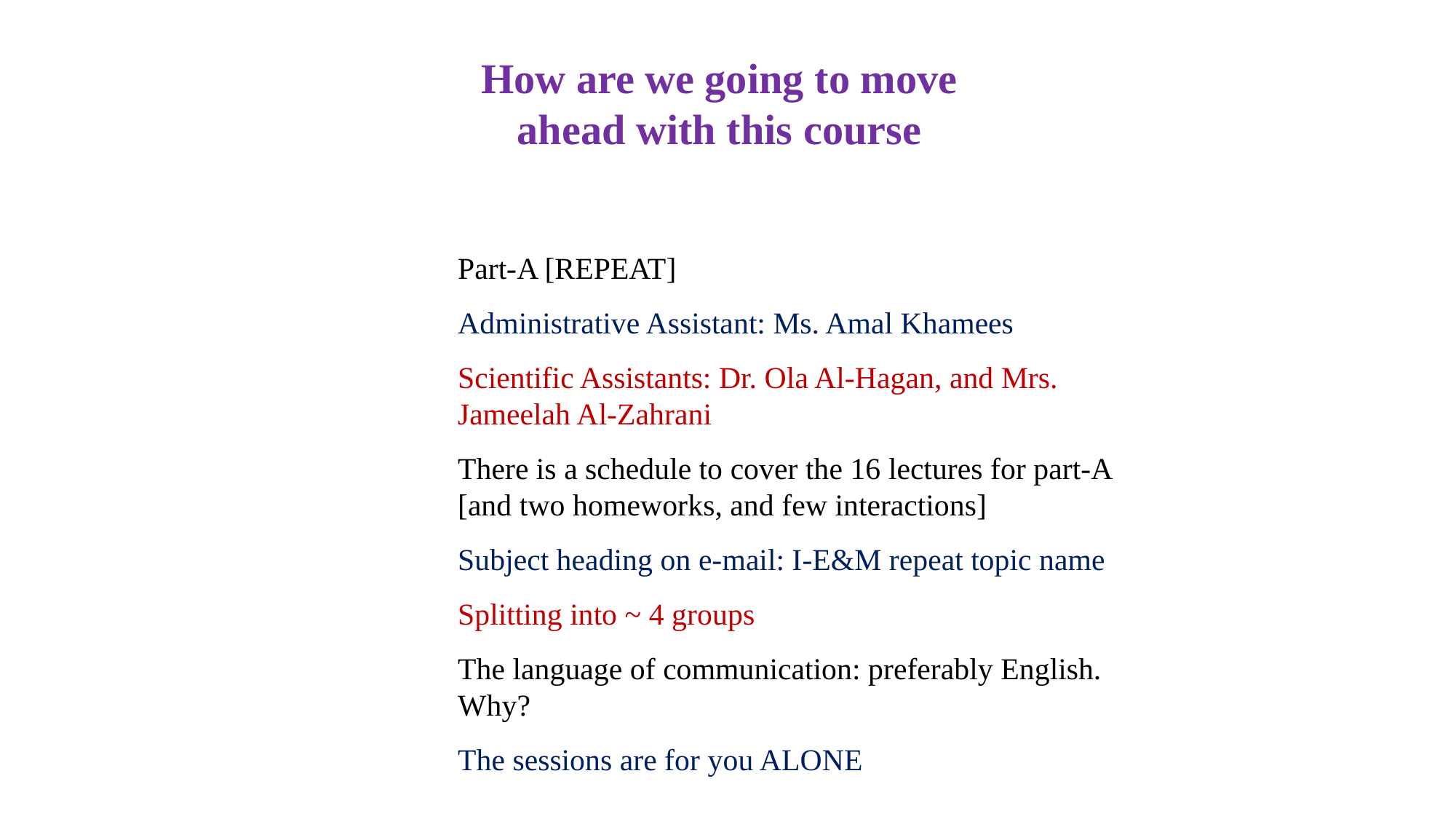

How are we going to move ahead with this course
Part-A [REPEAT]
Administrative Assistant: Ms. Amal Khamees
Scientific Assistants: Dr. Ola Al-Hagan, and Mrs. Jameelah Al-Zahrani
There is a schedule to cover the 16 lectures for part-A [and two homeworks, and few interactions]
Subject heading on e-mail: I-E&M repeat topic name
Splitting into ~ 4 groups
The language of communication: preferably English. Why?
The sessions are for you ALONE